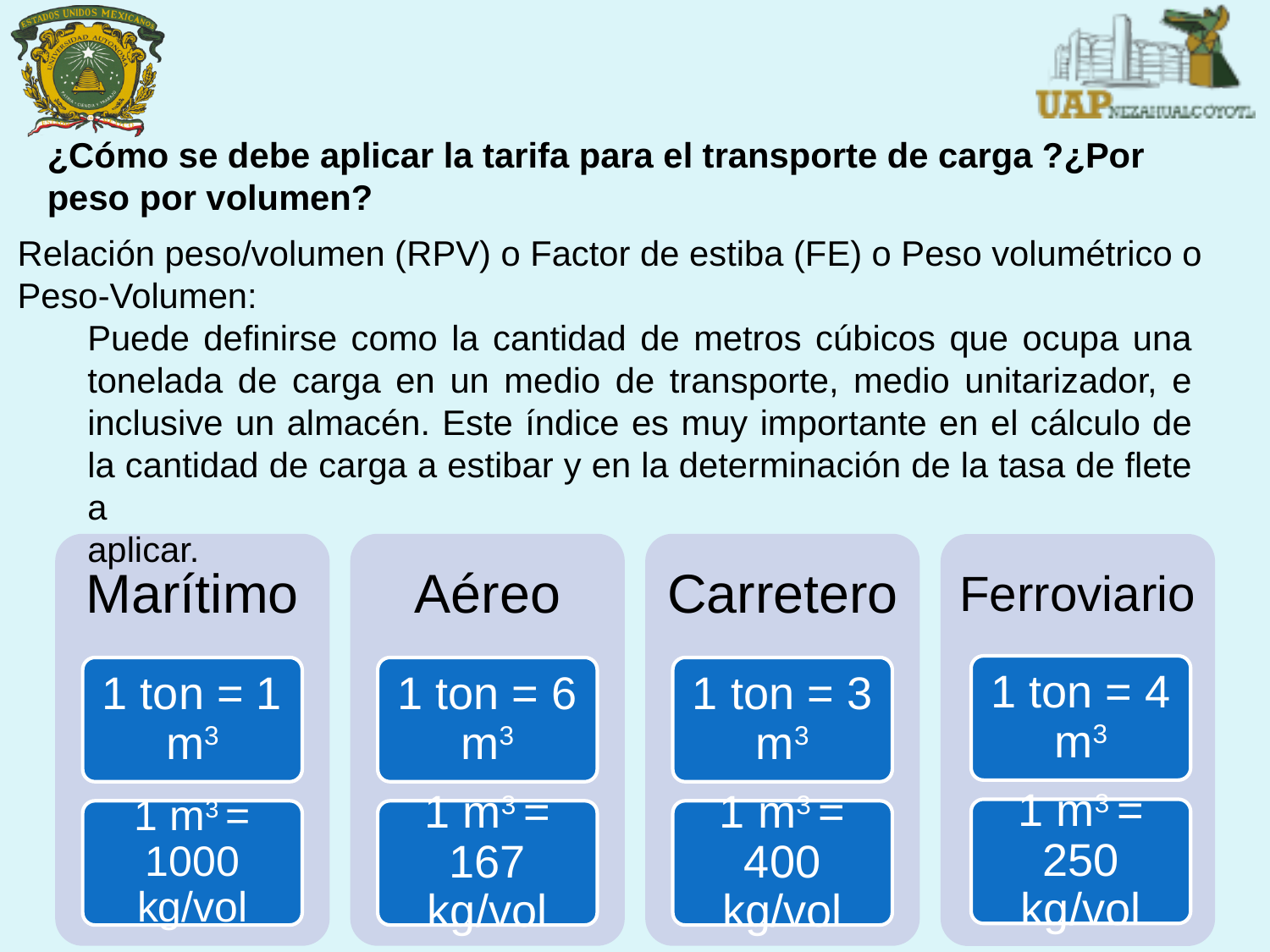

¿Cómo se debe aplicar la tarifa para el transporte de carga ?¿Por peso por volumen?
Relación peso/volumen (RPV) o Factor de estiba (FE) o Peso volumétrico o Peso-Volumen:
Puede definirse como la cantidad de metros cúbicos que ocupa una tonelada de carga en un medio de transporte, medio unitarizador, e inclusive un almacén. Este índice es muy importante en el cálculo de la cantidad de carga a estibar y en la determinación de la tasa de flete a
aplicar.
Marítimo
Aéreo
Carretero
Ferroviario
1 ton = 4 m3
1 ton = 1 m3
1 ton = 6 m3
1 ton = 3 m3
1 m3 = 250 kg/vol
1 m3 = 1000 kg/vol
1 m3 = 167 kg/vol
1 m3 = 400 kg/vol